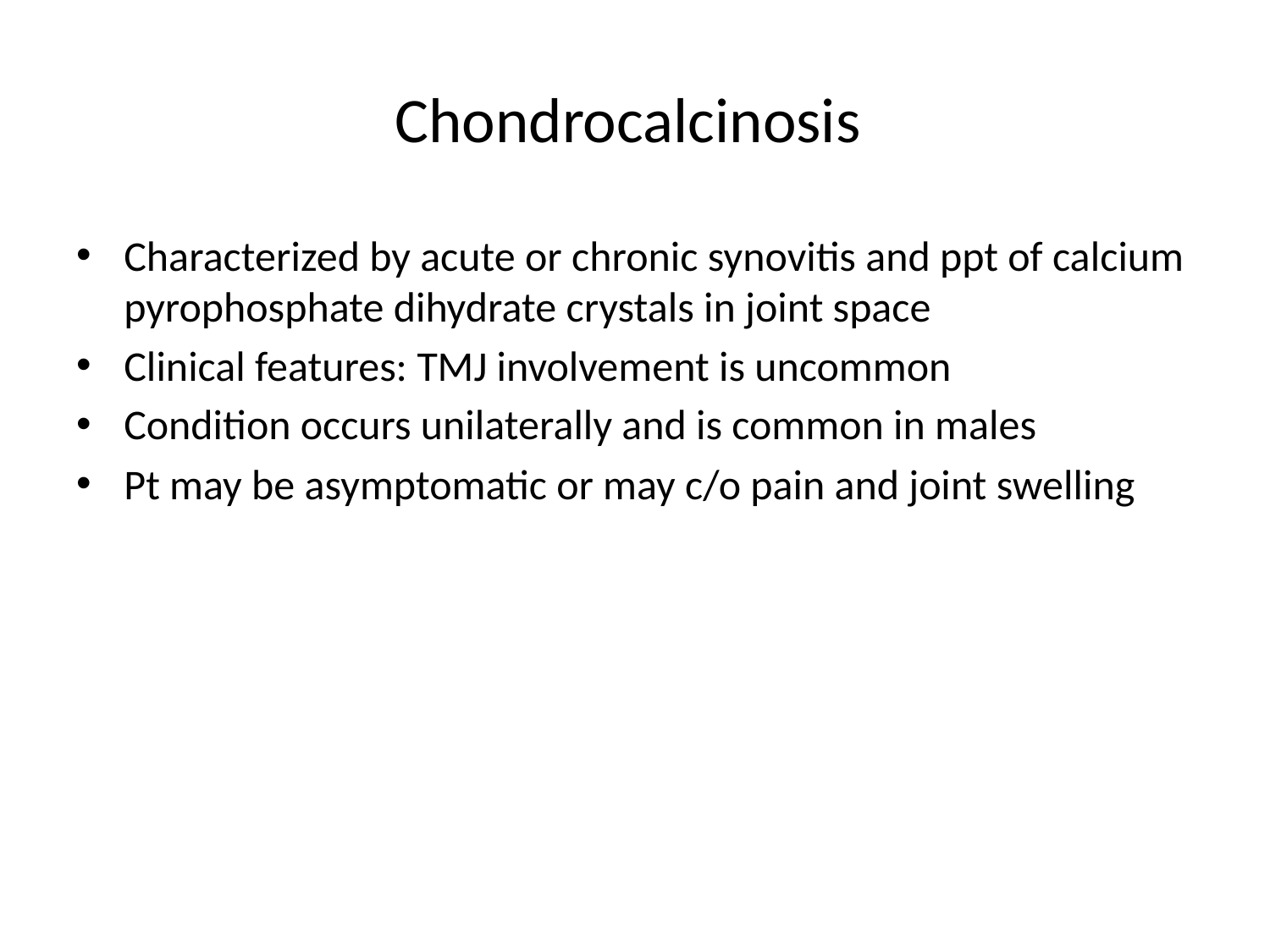

# Chondrocalcinosis
Characterized by acute or chronic synovitis and ppt of calcium pyrophosphate dihydrate crystals in joint space
Clinical features: TMJ involvement is uncommon
Condition occurs unilaterally and is common in males
Pt may be asymptomatic or may c/o pain and joint swelling